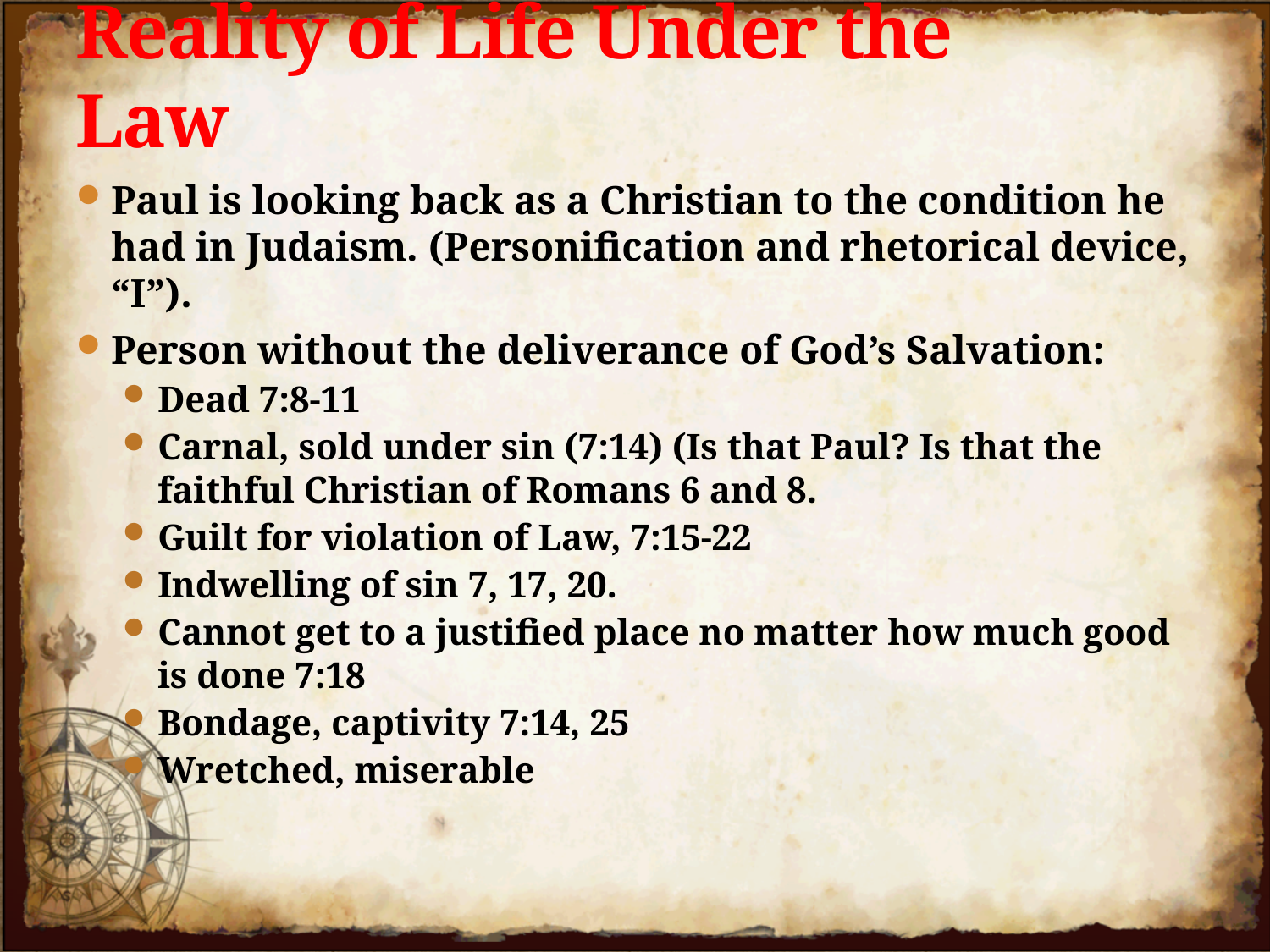

# Reality of Life Under the Law
Paul is looking back as a Christian to the condition he had in Judaism. (Personification and rhetorical device, “I”).
Person without the deliverance of God’s Salvation:
Dead 7:8-11
Carnal, sold under sin (7:14) (Is that Paul? Is that the faithful Christian of Romans 6 and 8.
Guilt for violation of Law, 7:15-22
Indwelling of sin 7, 17, 20.
Cannot get to a justified place no matter how much good is done 7:18
Bondage, captivity 7:14, 25
Wretched, miserable